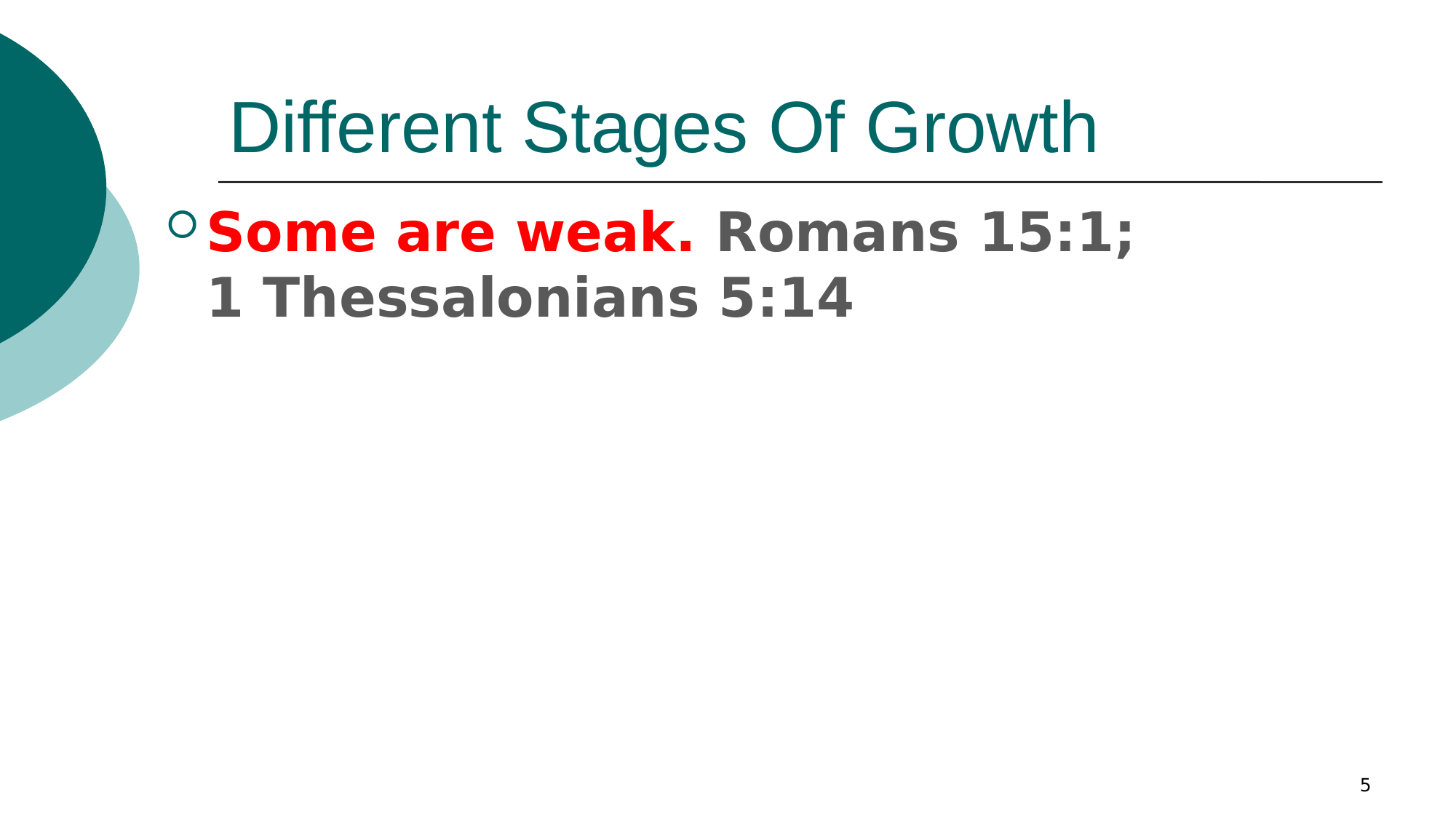

# Different Stages Of Growth
Some are weak. Romans 15:1;
1 Thessalonians 5:14
5